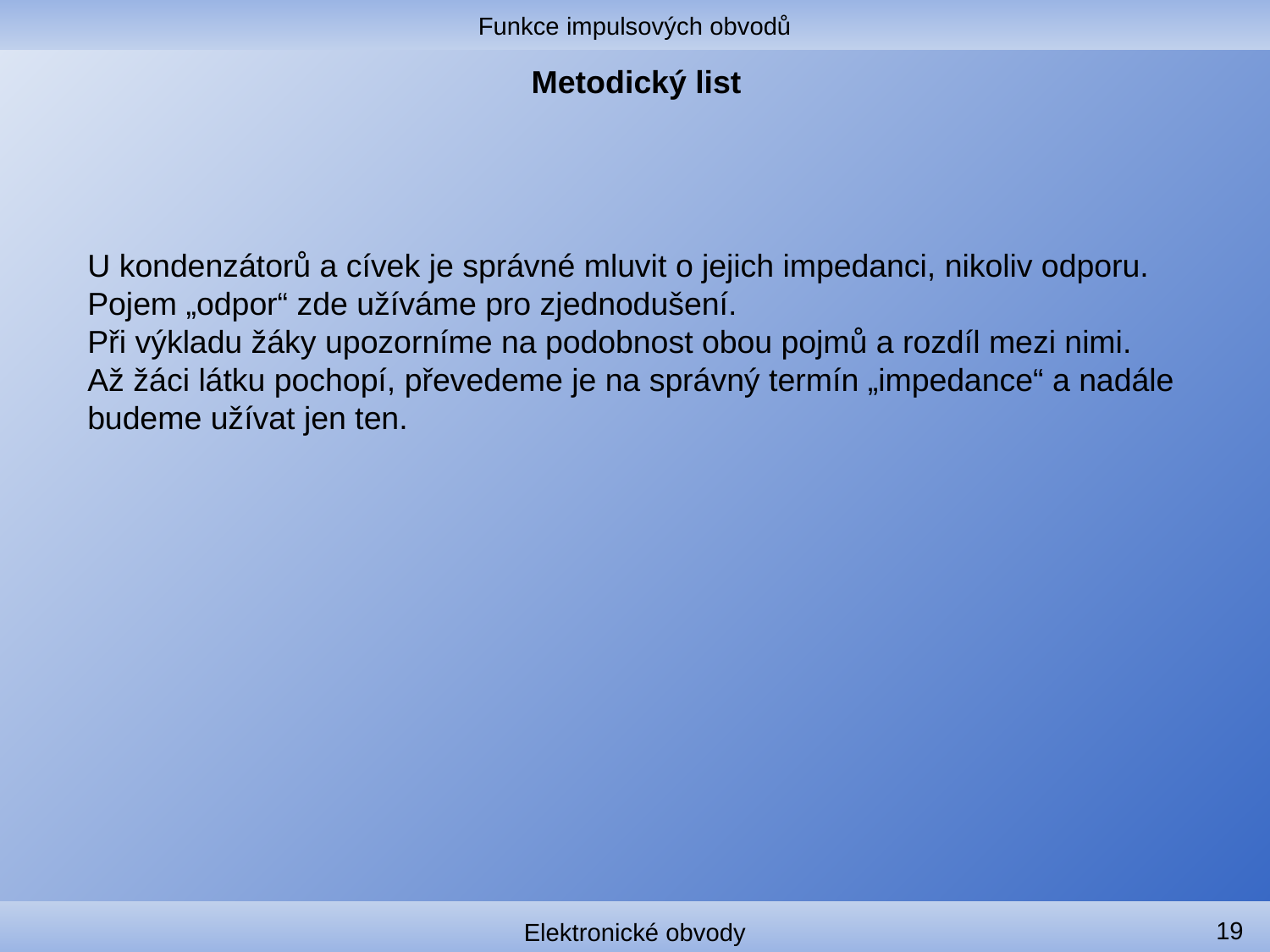

Funkce impulsových obvodů
# Metodický list
U kondenzátorů a cívek je správné mluvit o jejich impedanci, nikoliv odporu. Pojem „odpor“ zde užíváme pro zjednodušení.
Při výkladu žáky upozorníme na podobnost obou pojmů a rozdíl mezi nimi.
Až žáci látku pochopí, převedeme je na správný termín „impedance“ a nadále budeme užívat jen ten.
19
Elektronické obvody